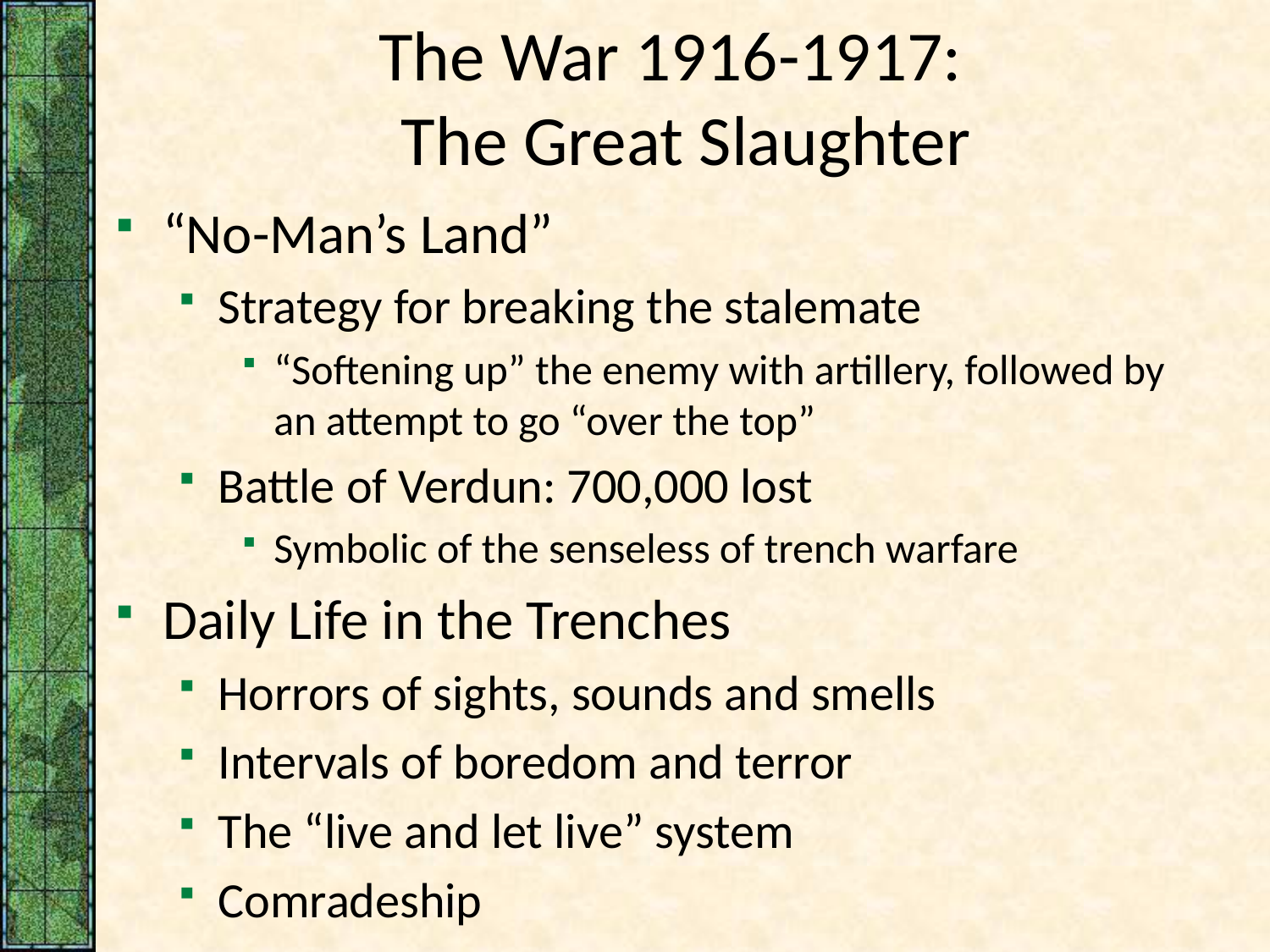

# The War 1916-1917: The Great Slaughter
“No-Man’s Land”
Strategy for breaking the stalemate
“Softening up” the enemy with artillery, followed by an attempt to go “over the top”
Battle of Verdun: 700,000 lost
Symbolic of the senseless of trench warfare
Daily Life in the Trenches
Horrors of sights, sounds and smells
Intervals of boredom and terror
The “live and let live” system
Comradeship